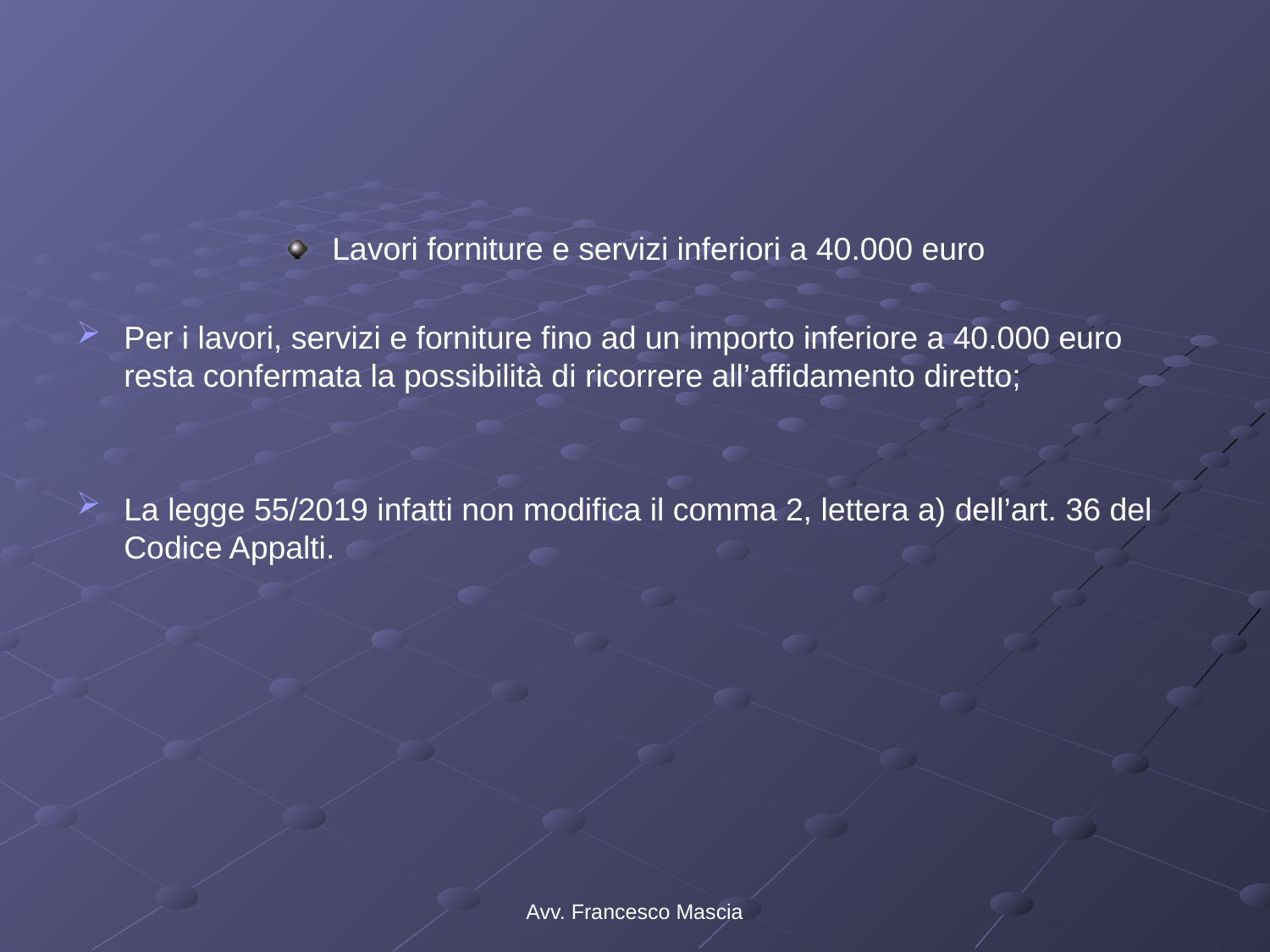

#
Lavori forniture e servizi inferiori a 40.000 euro

Per i lavori, servizi e forniture fino ad un importo inferiore a 40.000 euro resta confermata la possibilità di ricorrere all’affidamento diretto;

La legge 55/2019 infatti non modifica il comma 2, lettera a) dell’art. 36 del Codice Appalti.

Avv. Francesco Mascia